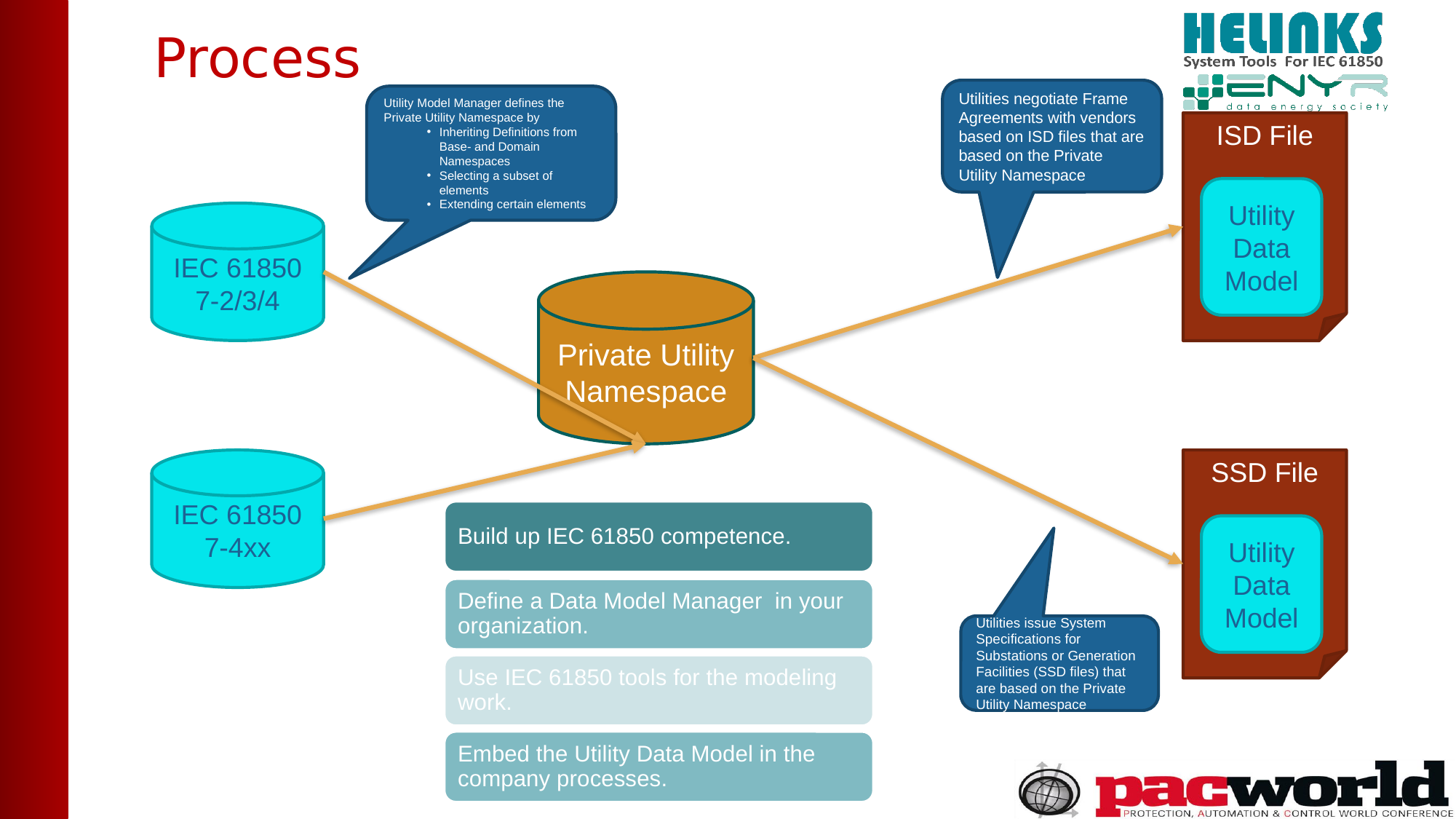

# Process
Utilities negotiate Frame Agreements with vendors based on ISD files that are based on the Private Utility Namespace
Utility Model Manager defines the Private Utility Namespace by
Inheriting Definitions from Base- and Domain Namespaces
Selecting a subset of elements
Extending certain elements
ISD File
Utility
Data
Model
IEC 61850
7-2/3/4
Private Utility
Namespace
IEC 61850
7-4xx
SSD File
Build up IEC 61850 competence.
Define a Data Model Manager  in your organization.
Use IEC 61850 tools for the modeling work.
Embed the Utility Data Model in the company processes.
Utility
Data
Model
Utilities issue System Specifications for Substations or Generation Facilities (SSD files) that are based on the Private Utility Namespace